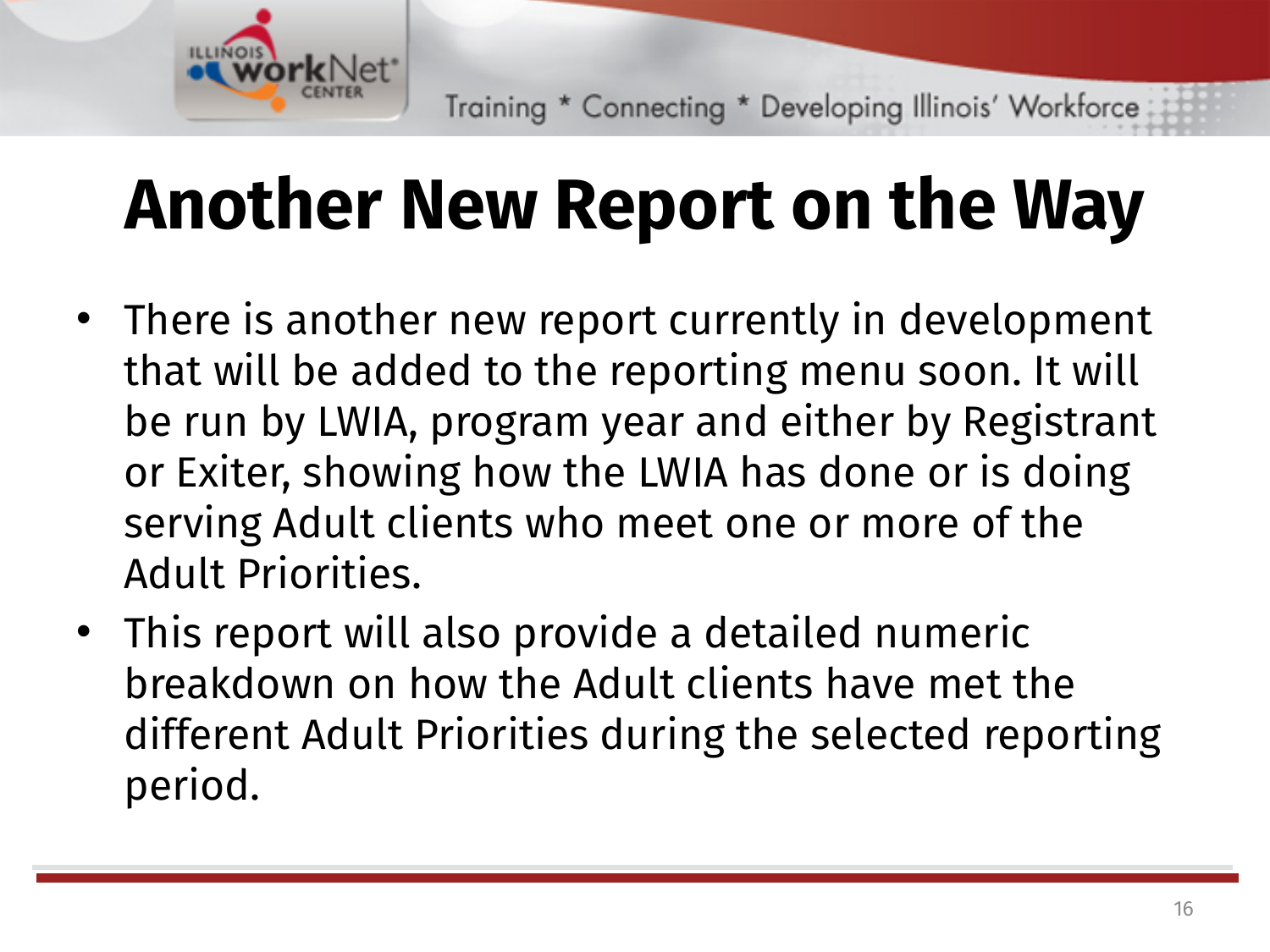

# Another New Report on the Way
There is another new report currently in development that will be added to the reporting menu soon. It will be run by LWIA, program year and either by Registrant or Exiter, showing how the LWIA has done or is doing serving Adult clients who meet one or more of the Adult Priorities.
This report will also provide a detailed numeric breakdown on how the Adult clients have met the different Adult Priorities during the selected reporting period.
16